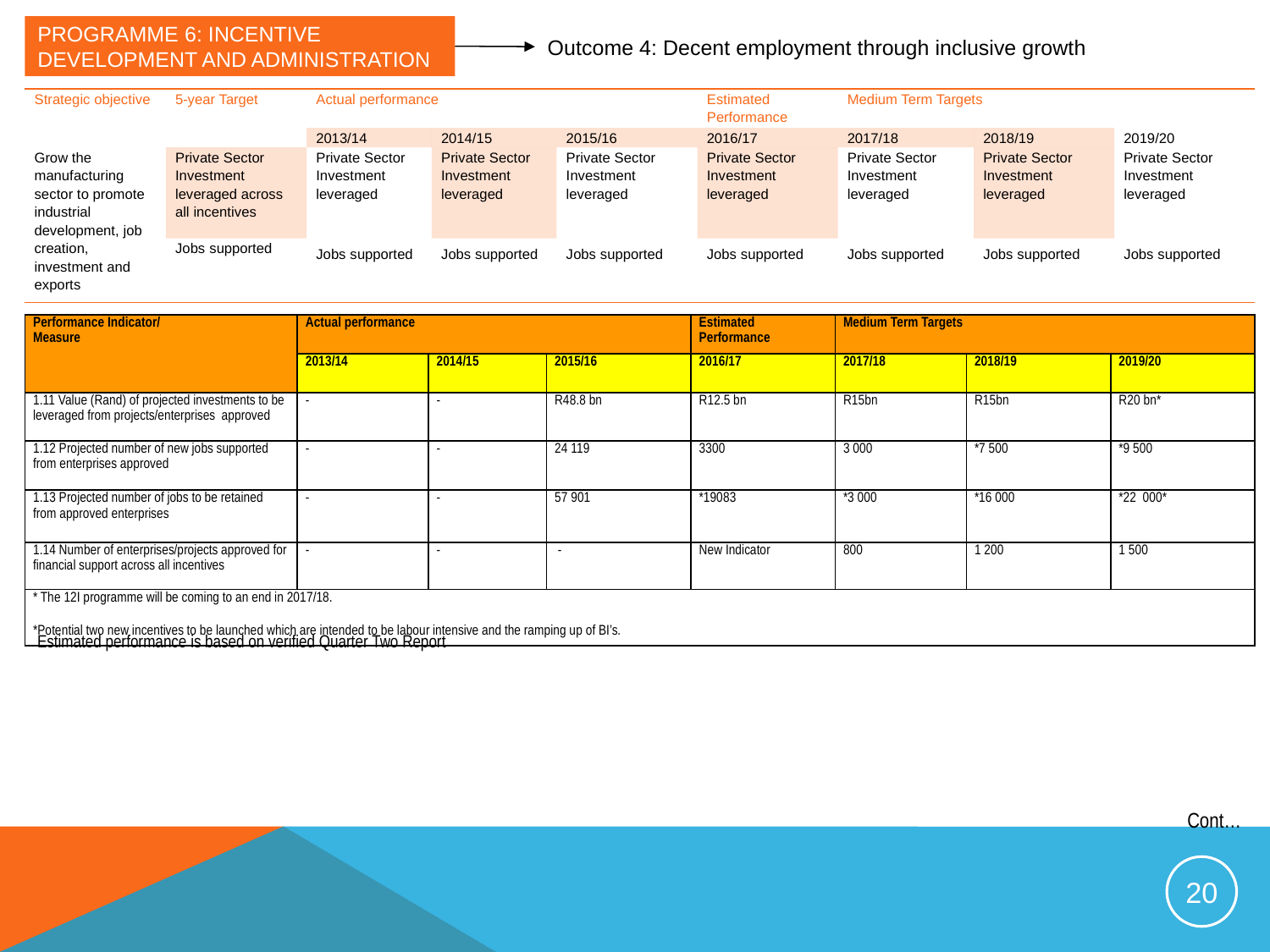

# Programme 6: Incentive Development and Administration
Outcome 4: Decent employment through inclusive growth
| Strategic objective | 5-year Target | Actual performance |  |  | Estimated Performance | Medium Term Targets |  |  |
| --- | --- | --- | --- | --- | --- | --- | --- | --- |
|  |  | 2013/14 | 2014/15 | 2015/16 | 2016/17 | 2017/18 | 2018/19 | 2019/20 |
| Grow the manufacturing sector to promote industrial development, job creation, investment and exports | Private Sector Investment leveraged across all incentives | Private Sector Investment leveraged | Private Sector Investment leveraged | Private Sector Investment leveraged | Private Sector Investment leveraged | Private Sector Investment leveraged | Private Sector Investment leveraged | Private Sector Investment leveraged |
|  | Jobs supported | Jobs supported | Jobs supported | Jobs supported | Jobs supported | Jobs supported | Jobs supported | Jobs supported |
| Performance Indicator/ Measure | Actual performance |  |  | Estimated Performance | Medium Term Targets |  |  |
| --- | --- | --- | --- | --- | --- | --- | --- |
|  | 2013/14 | 2014/15 | 2015/16 | 2016/17 | 2017/18 | 2018/19 | 2019/20 |
| 1.11 Value (Rand) of projected investments to be leveraged from projects/enterprises approved | - | - | R48.8 bn | R12.5 bn | R15bn | R15bn | R20 bn\* |
| 1.12 Projected number of new jobs supported from enterprises approved | - | - | 24 119 | 3300 | 3 000 | \*7 500 | \*9 500 |
| 1.13 Projected number of jobs to be retained from approved enterprises | - | - | 57 901 | \*19083 | \*3 000 | \*16 000 | \*22 000\* |
| 1.14 Number of enterprises/projects approved for financial support across all incentives | - | - | - | New Indicator | 800 | 1 200 | 1 500 |
| \* The 12I programme will be coming to an end in 2017/18. \*Potential two new incentives to be launched which are intended to be labour intensive and the ramping up of BI’s. |  |  |  |  |  |  |  |
Estimated performance is based on verified Quarter Two Report
Cont…
20